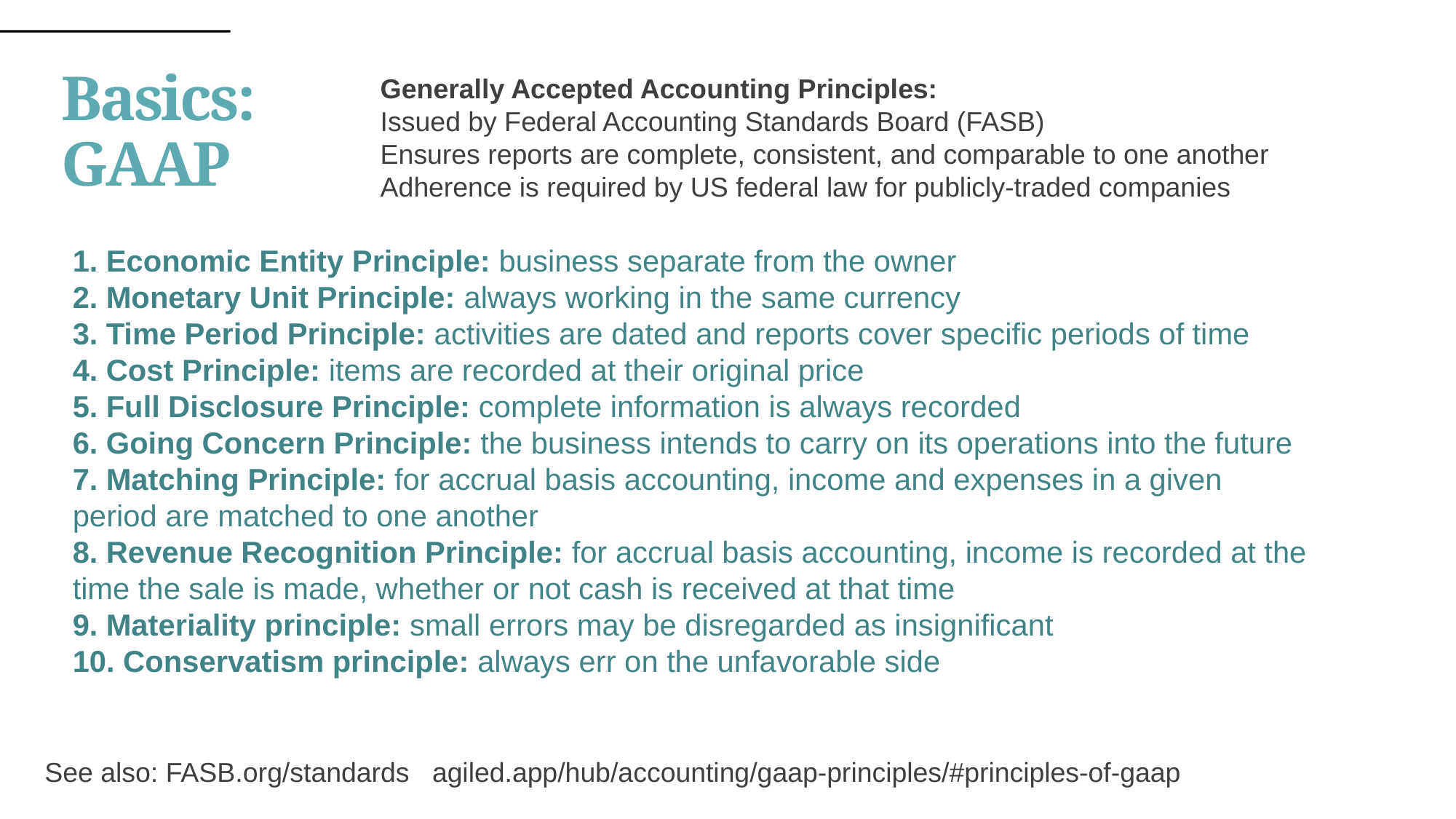

# Basics: GAAP
Generally Accepted Accounting Principles:
Issued by Federal Accounting Standards Board (FASB)
Ensures reports are complete, consistent, and comparable to one another
Adherence is required by US federal law for publicly-traded companies

 Economic Entity Principle: business separate from the owner
 Monetary Unit Principle: always working in the same currency
 Time Period Principle: activities are dated and reports cover specific periods of time
 Cost Principle: items are recorded at their original price
 Full Disclosure Principle: complete information is always recorded
 Going Concern Principle: the business intends to carry on its operations into the future
 Matching Principle: for accrual basis accounting, income and expenses in a given period are matched to one another
 Revenue Recognition Principle: for accrual basis accounting, income is recorded at the time the sale is made, whether or not cash is received at that time
 Materiality principle: small errors may be disregarded as insignificant
 Conservatism principle: always err on the unfavorable side
See also: FASB.org/standards   agiled.app/hub/accounting/gaap-principles/#principles-of-gaap